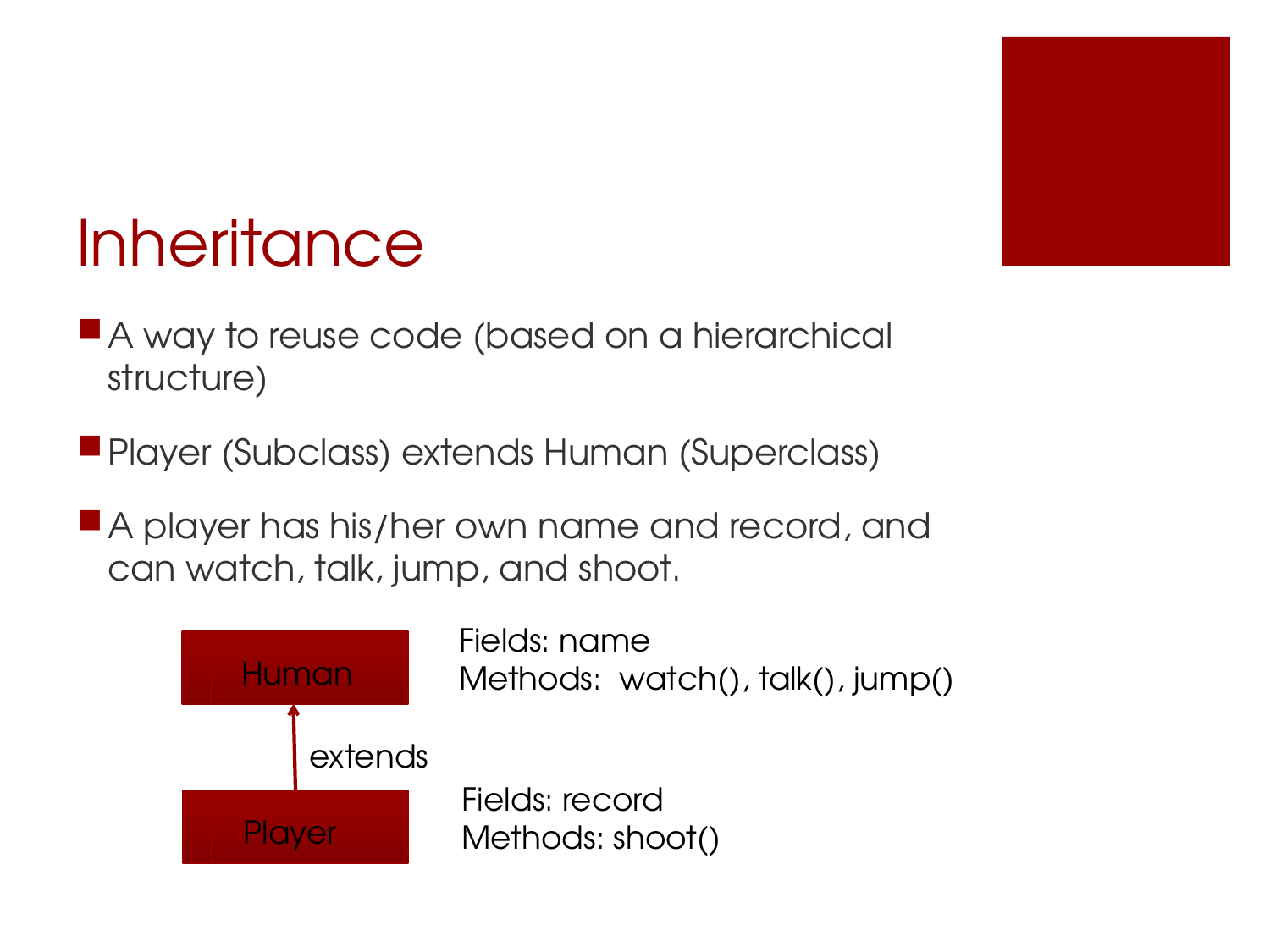

# Inheritance
A way to reuse code (based on a hierarchical structure)
Player (Subclass) extends Human (Superclass)
A player has his/her own name and record, and can watch, talk, jump, and shoot.

Fields: name
Methods:  watch(), talk(), jump()

Human
extends
Fields: record
Methods: shoot()

Player